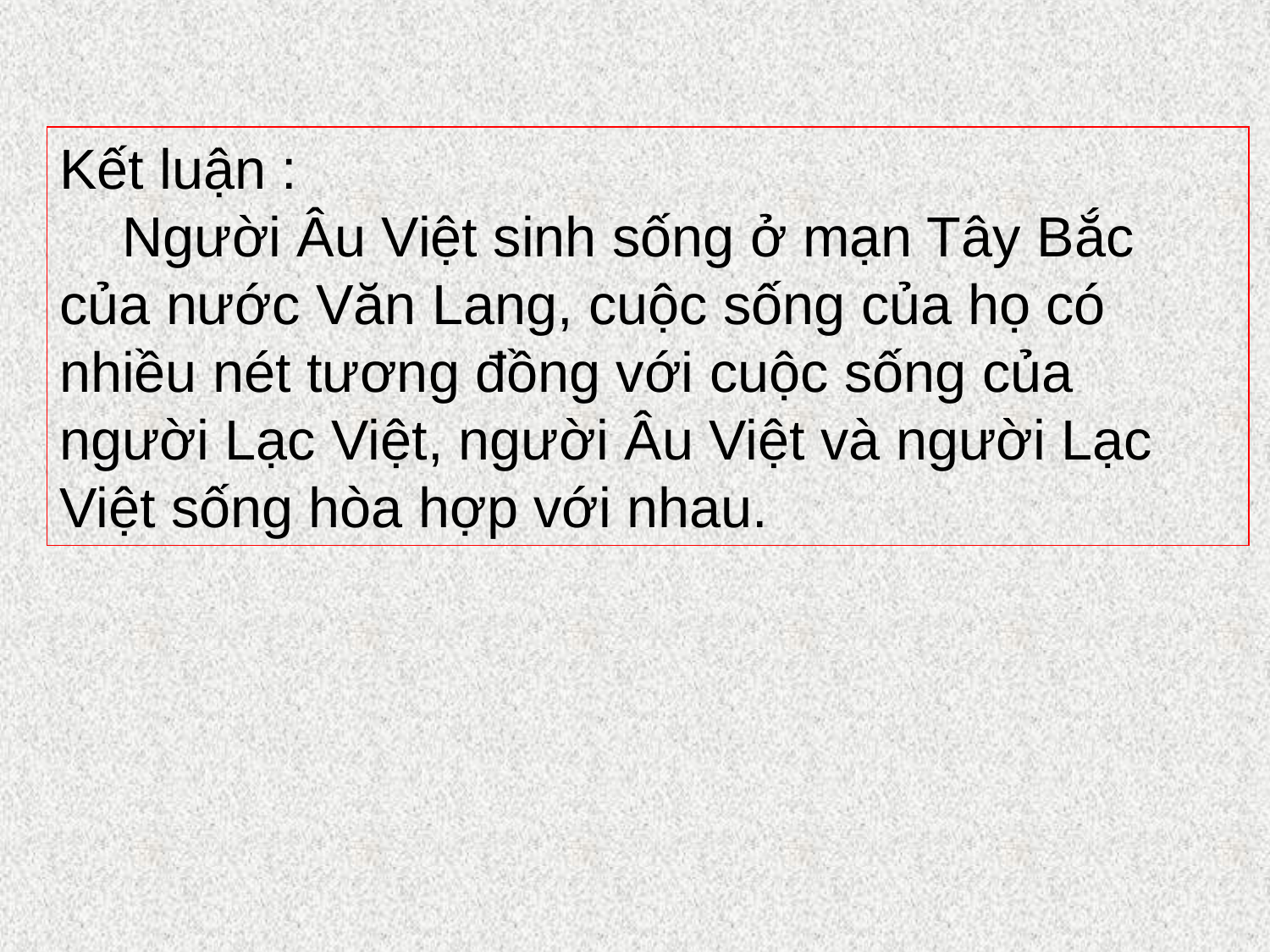

Kết luận :
    Người Âu Việt sinh sống ở mạn Tây Bắc
của nước Văn Lang, cuộc sống của họ có
nhiều nét tương đồng với cuộc sống của người Lạc Việt, người Âu Việt và người Lạc Việt sống hòa hợp với nhau.